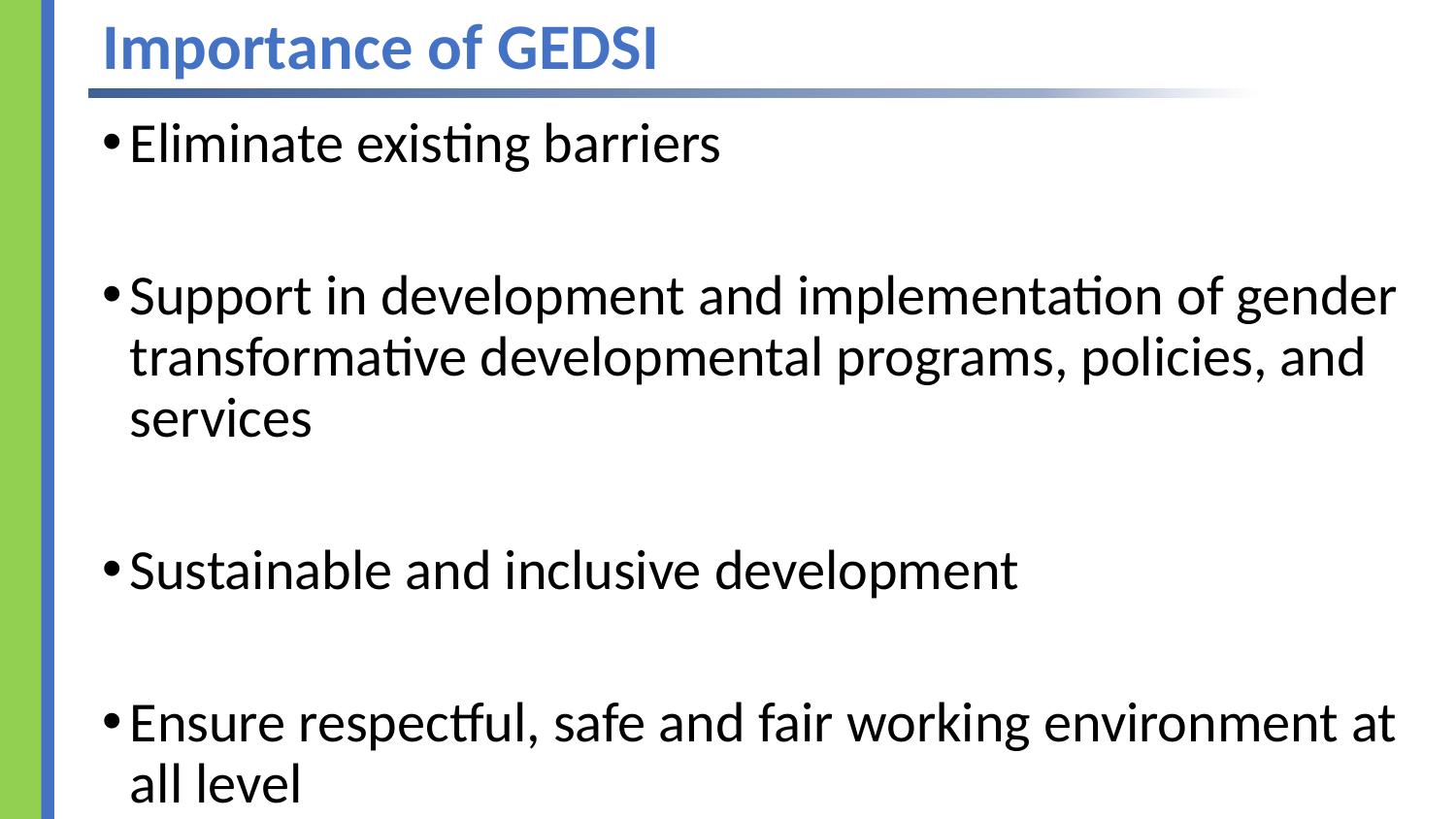

# Importance of GEDSI
Eliminate existing barriers

Support in development and implementation of gender transformative developmental programs, policies, and services

Sustainable and inclusive development

Ensure respectful, safe and fair working environment at all level